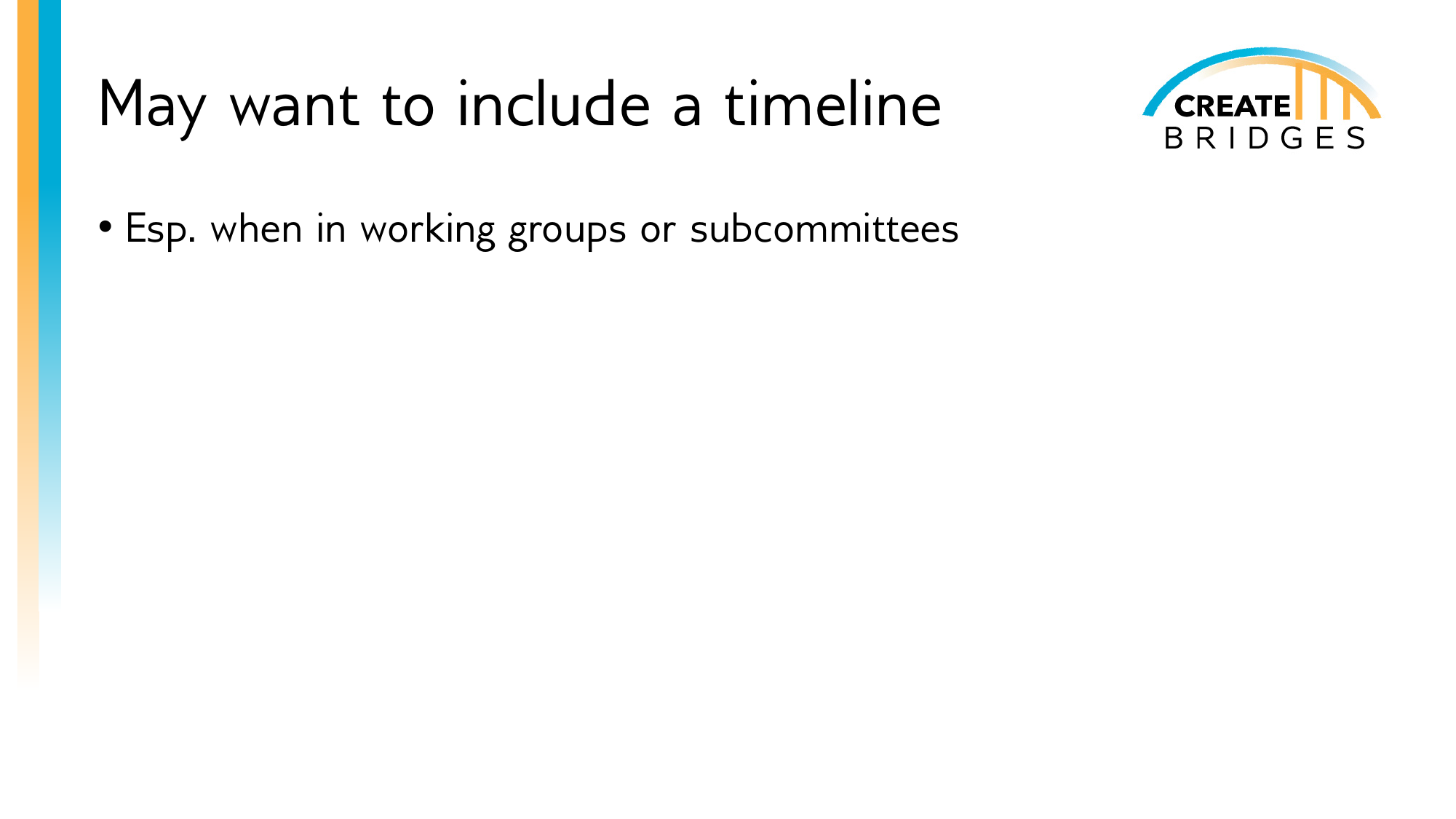

# May want to include a timeline
Esp. when in working groups or subcommittees